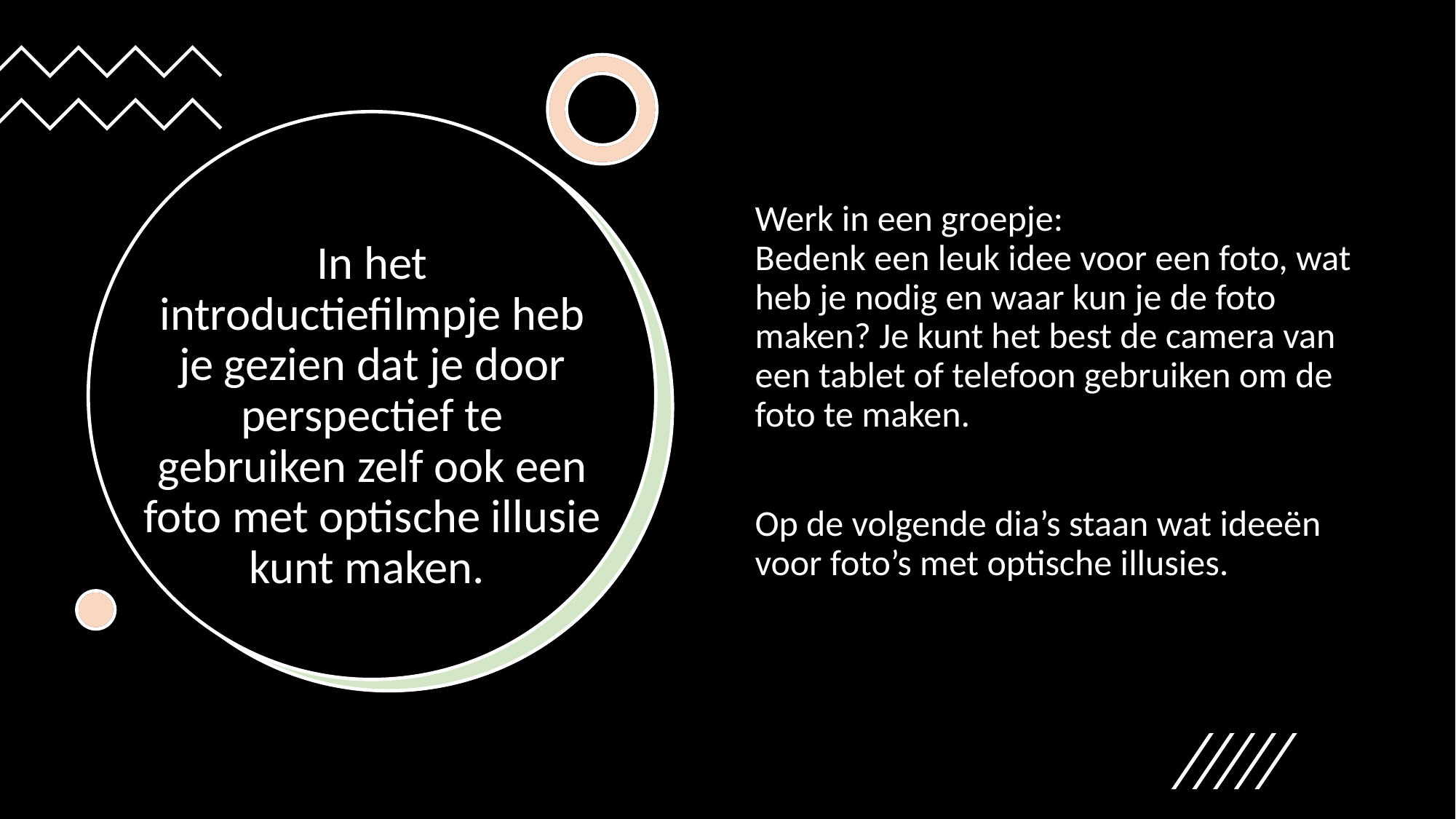

Werk in een groepje:
Bedenk een leuk idee voor een foto, wat heb je nodig en waar kun je de foto maken? Je kunt het best de camera van een tablet of telefoon gebruiken om de foto te maken.

Op de volgende dia’s staan wat ideeën voor foto’s met optische illusies.
# In het introductiefilmpje heb je gezien dat je door perspectief te gebruiken zelf ook een foto met optische illusie kunt maken.